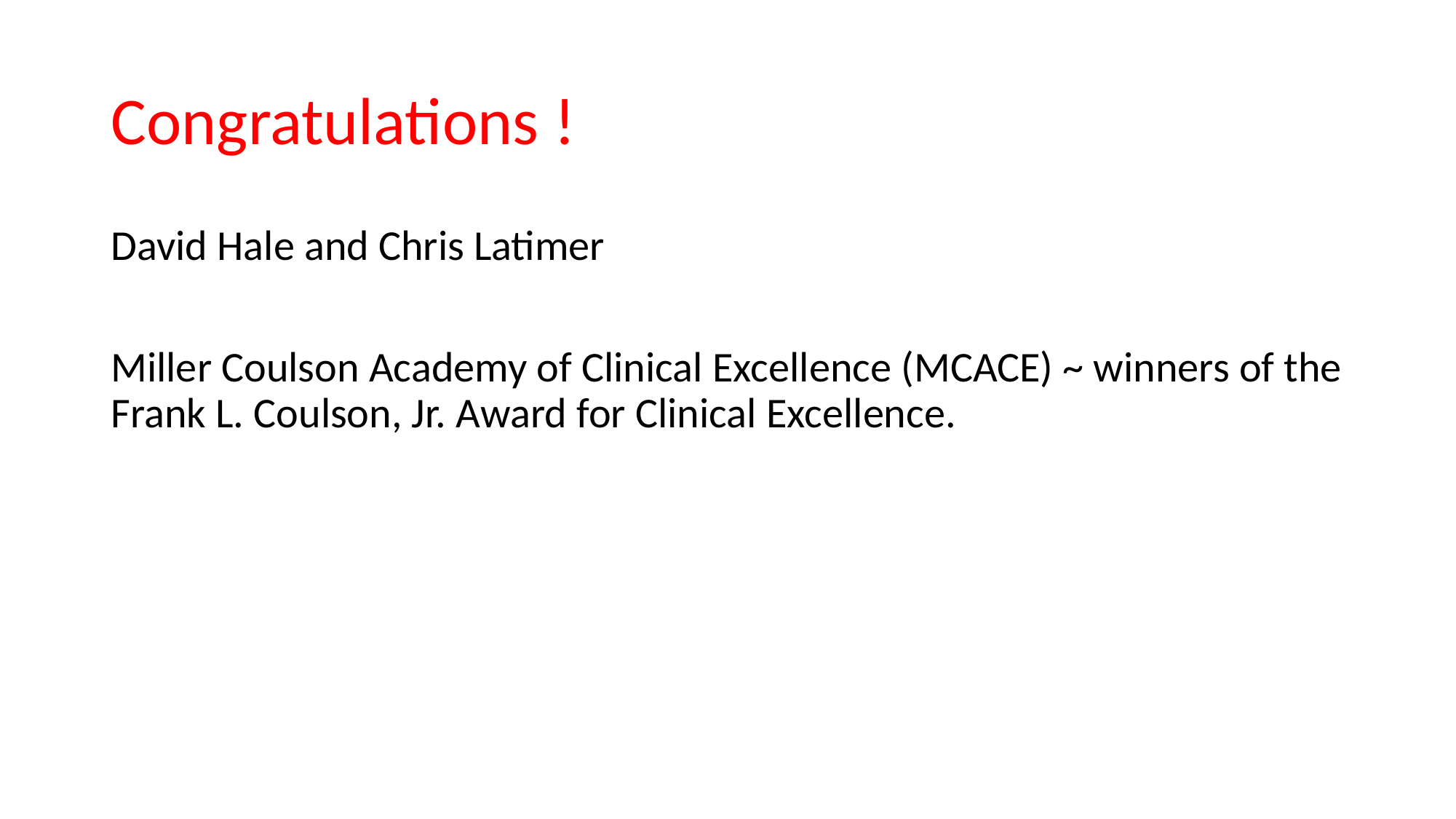

# Congratulations !
David Hale and Chris Latimer

Miller Coulson Academy of Clinical Excellence (MCACE) ~ winners of the Frank L. Coulson, Jr. Award for Clinical Excellence.